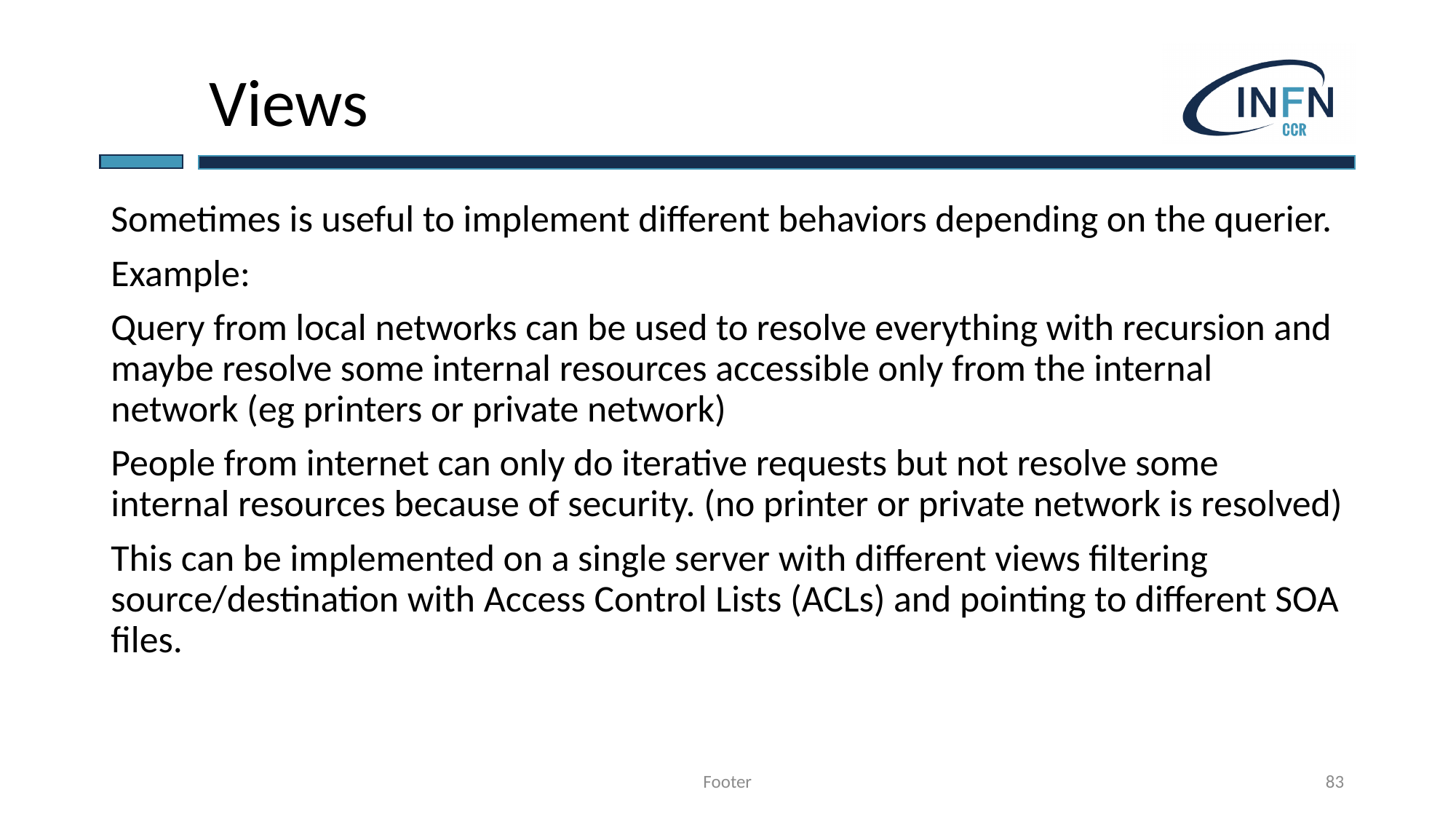

# Views
Sometimes is useful to implement different behaviors depending on the querier.
Example:
Query from local networks can be used to resolve everything with recursion and maybe resolve some internal resources accessible only from the internal network (eg printers or private network)
People from internet can only do iterative requests but not resolve some internal resources because of security. (no printer or private network is resolved)
This can be implemented on a single server with different views filtering source/destination with Access Control Lists (ACLs) and pointing to different SOA files.

Footer
83